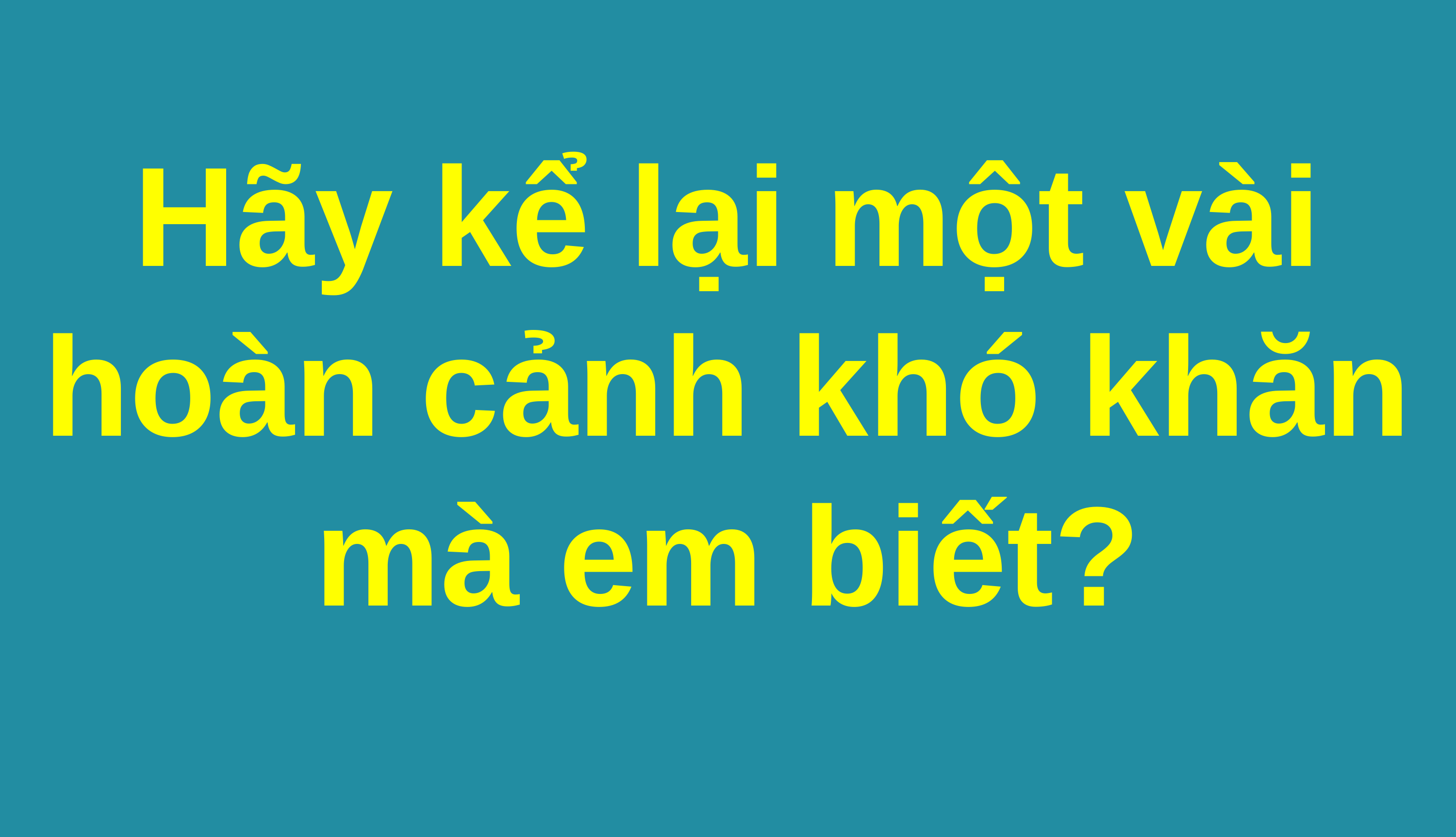

Hãy kể lại một vài hoàn cảnh khó khăn mà em biết?